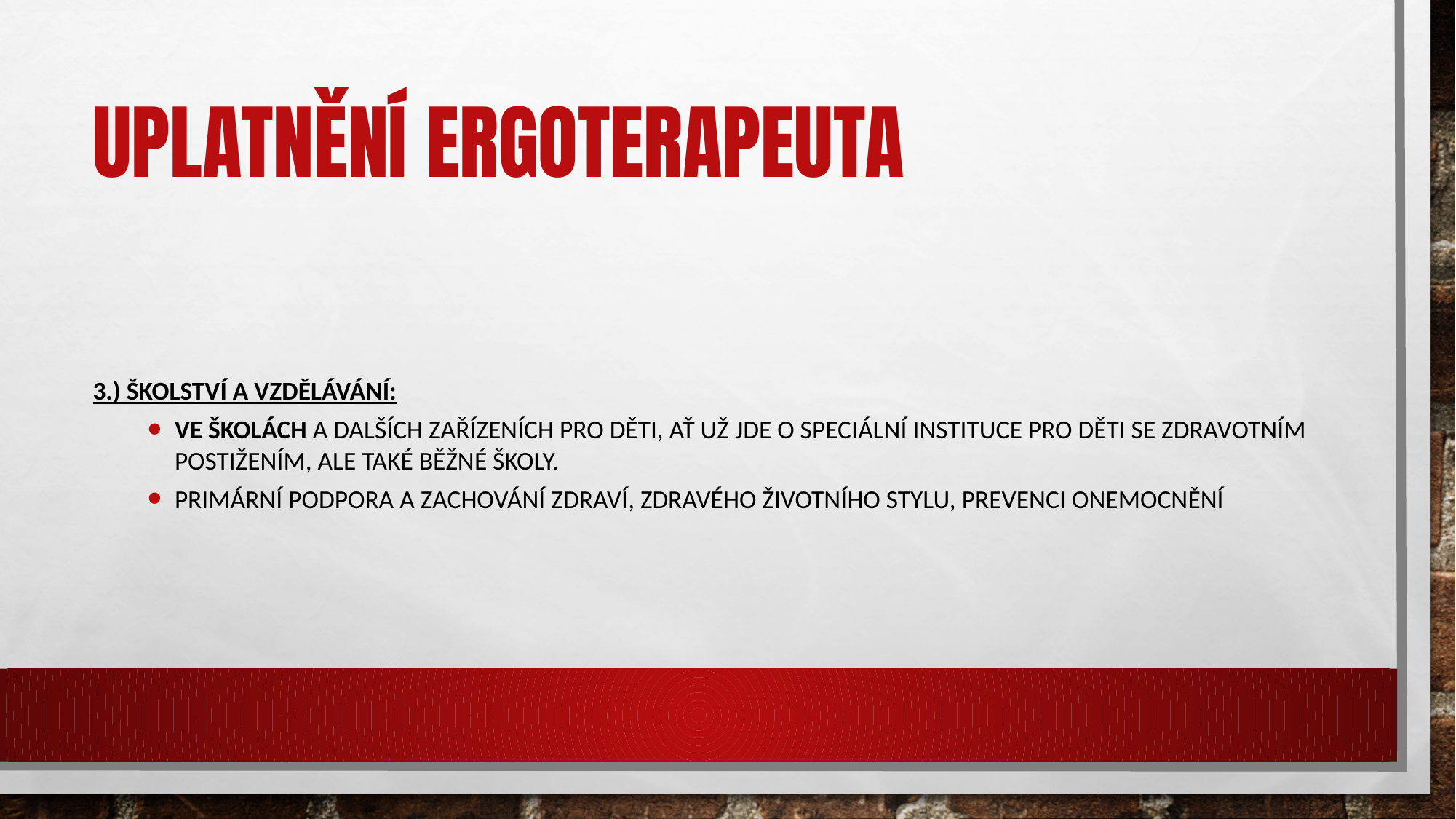

# Uplatnění ergoterapeuta
3.) školství a vzdělávání:
ve školách a dalších zařízeních pro děti, ať už jde o speciální instituce pro děti se zdravotním postižením, ale také běžné školy.
primární podpora a zachování zdraví, zdravého životního stylu, prevenci onemocnění